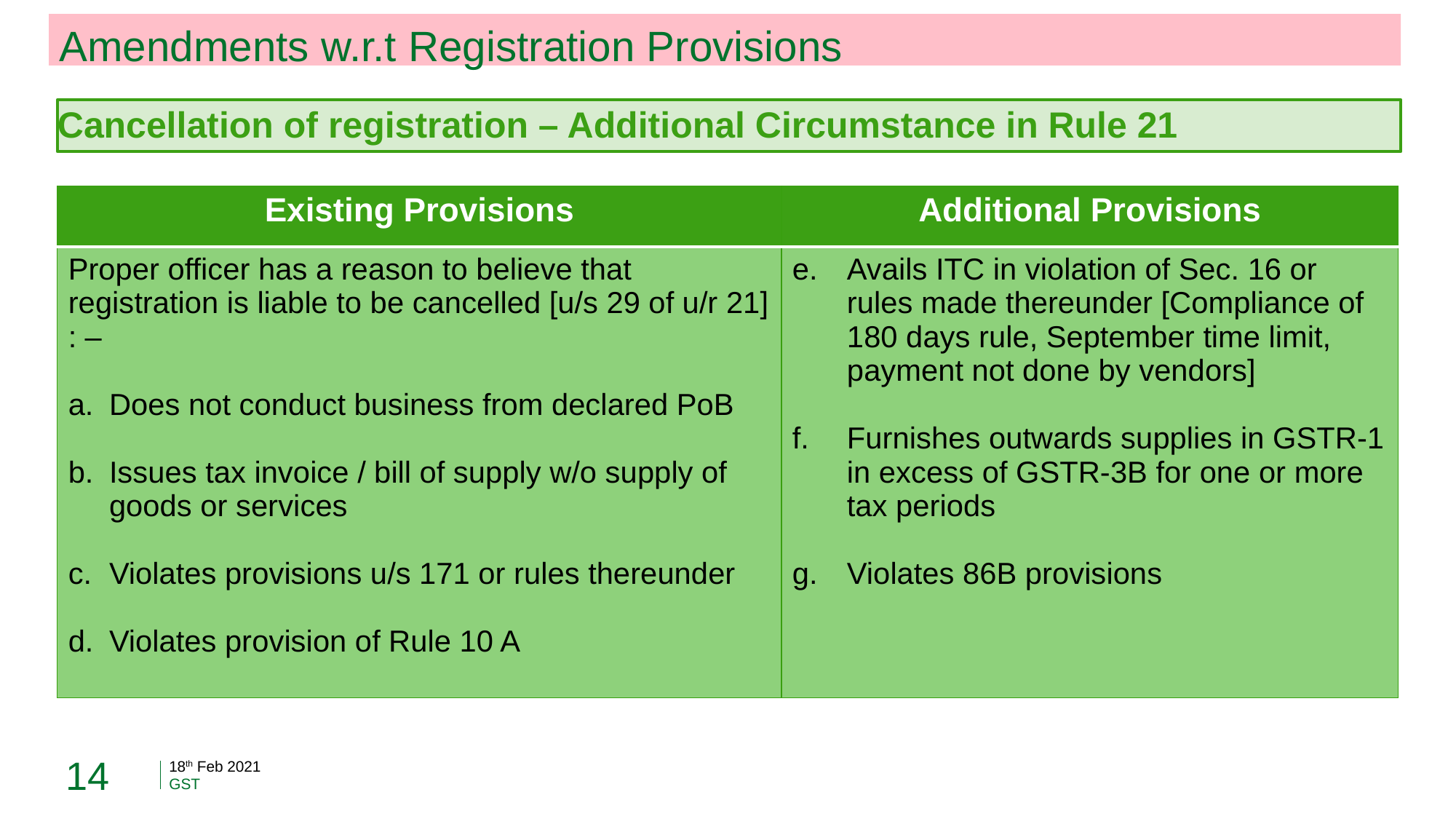

Amendments w.r.t Registration Provisions
Cancellation of registration – Additional Circumstance in Rule 21
| Existing Provisions | Additional Provisions |
| --- | --- |
| Proper officer has a reason to believe that registration is liable to be cancelled [u/s 29 of u/r 21] : – Does not conduct business from declared PoB Issues tax invoice / bill of supply w/o supply of goods or services Violates provisions u/s 171 or rules thereunder Violates provision of Rule 10 A | Avails ITC in violation of Sec. 16 or rules made thereunder [Compliance of 180 days rule, September time limit, payment not done by vendors] Furnishes outwards supplies in GSTR-1 in excess of GSTR-3B for one or more tax periods Violates 86B provisions |